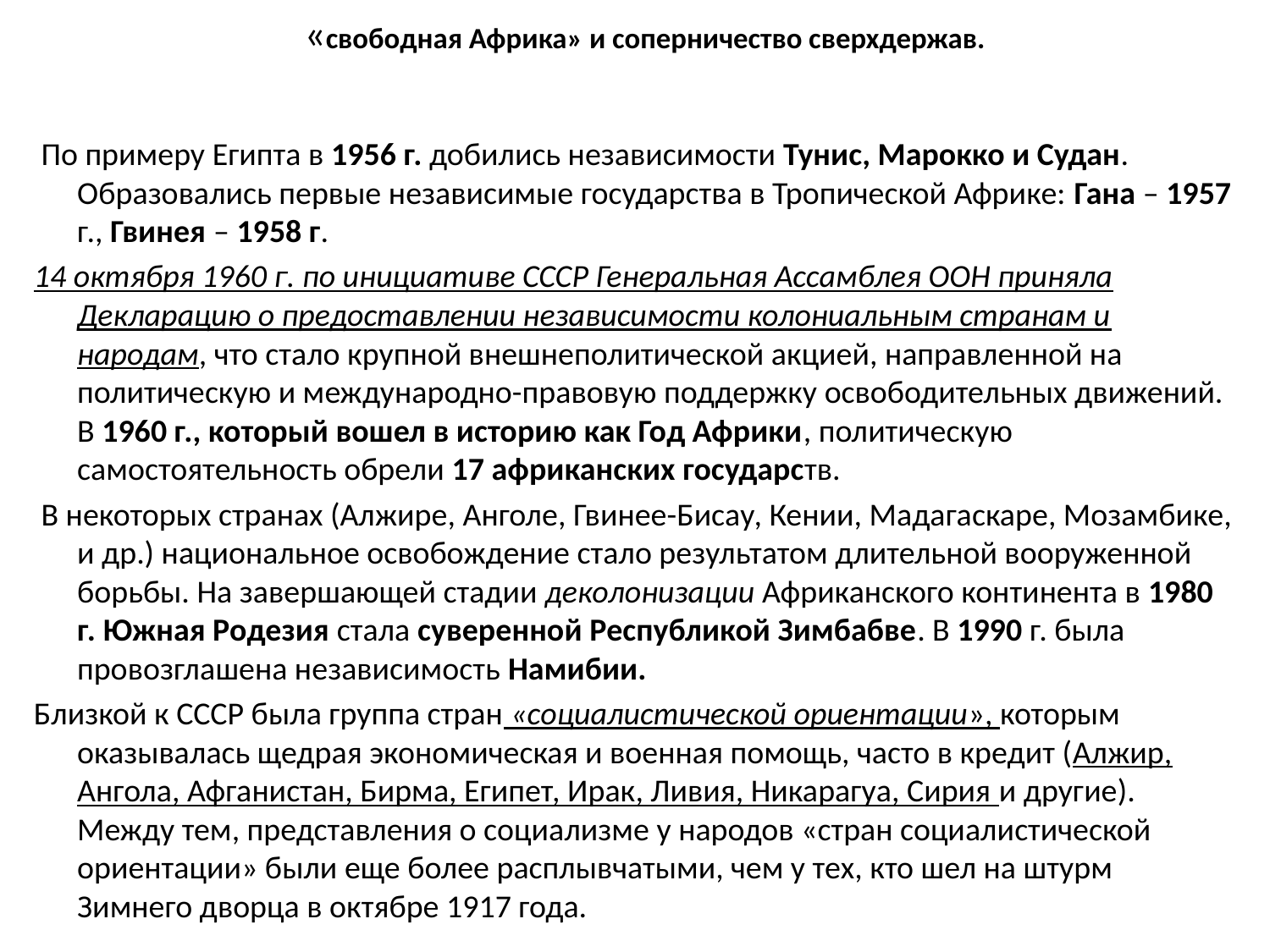

# «свободная Африка» и соперничество сверхдержав.
 По примеру Египта в 1956 г. добились независимости Тунис, Марокко и Судан. Образовались первые независимые государства в Тропической Африке: Гана – 1957 г., Гвинея – 1958 г.
14 октября 1960 г. по инициативе СССР Генеральная Ассамблея ООН приняла Декларацию о предоставлении независимости колониальным странам и народам, что стало крупной внешнеполитической акцией, направленной на политическую и международно-правовую поддержку освободительных движений. В 1960 г., который вошел в историю как Год Африки, политическую самостоятельность обрели 17 африканских государств.
 В некоторых странах (Алжире, Анголе, Гвинее-Бисау, Кении, Мадагаскаре, Мозамбике, и др.) национальное освобождение стало результатом длительной вооруженной борьбы. На завершающей стадии деколонизации Африканского континента в 1980 г. Южная Родезия стала суверенной Республикой Зимбабве. В 1990 г. была провозглашена независимость Намибии.
Близкой к СССР была группа стран «социалистической ориентации», которым оказывалась щедрая эконо­мическая и военная помощь, часто в кредит (Алжир, Ангола, Афганистан, Бирма, Египет, Ирак, Ливия, Никарагуа, Сирия и другие). Между тем, представления о социализме у народов «стран социалистической ориентации» были еще более расплывчатыми, чем у тех, кто шел на штурм Зимнего дворца в октябре 1917 года.